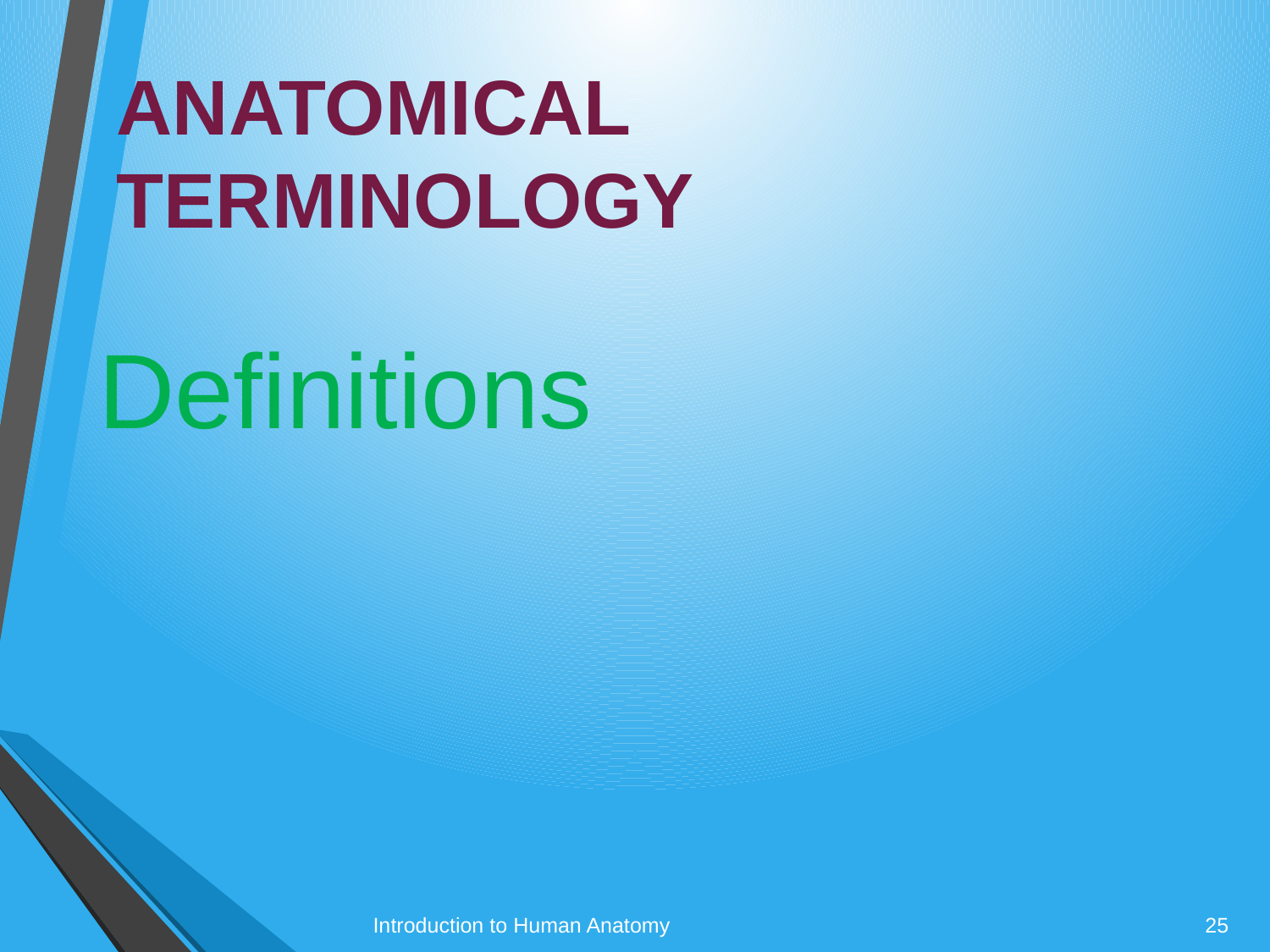

ANATOMICAL TERMINOLOGY
Definitions
Introduction to Human Anatomy
25